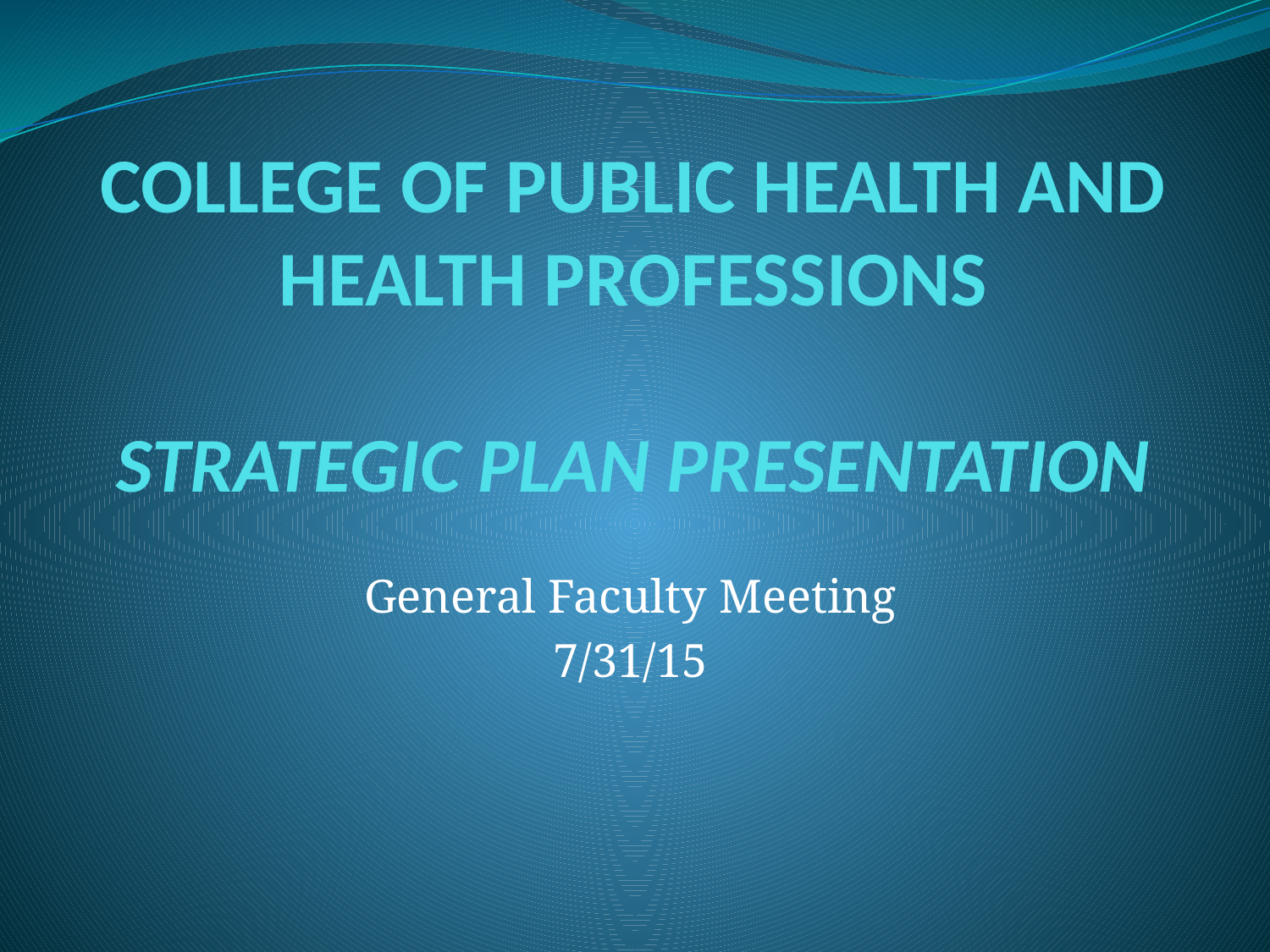

# COLLEGE OF PUBLIC HEALTH AND HEALTH PROFESSIONS STRATEGIC PLAN PRESENTATION
General Faculty Meeting
7/31/15